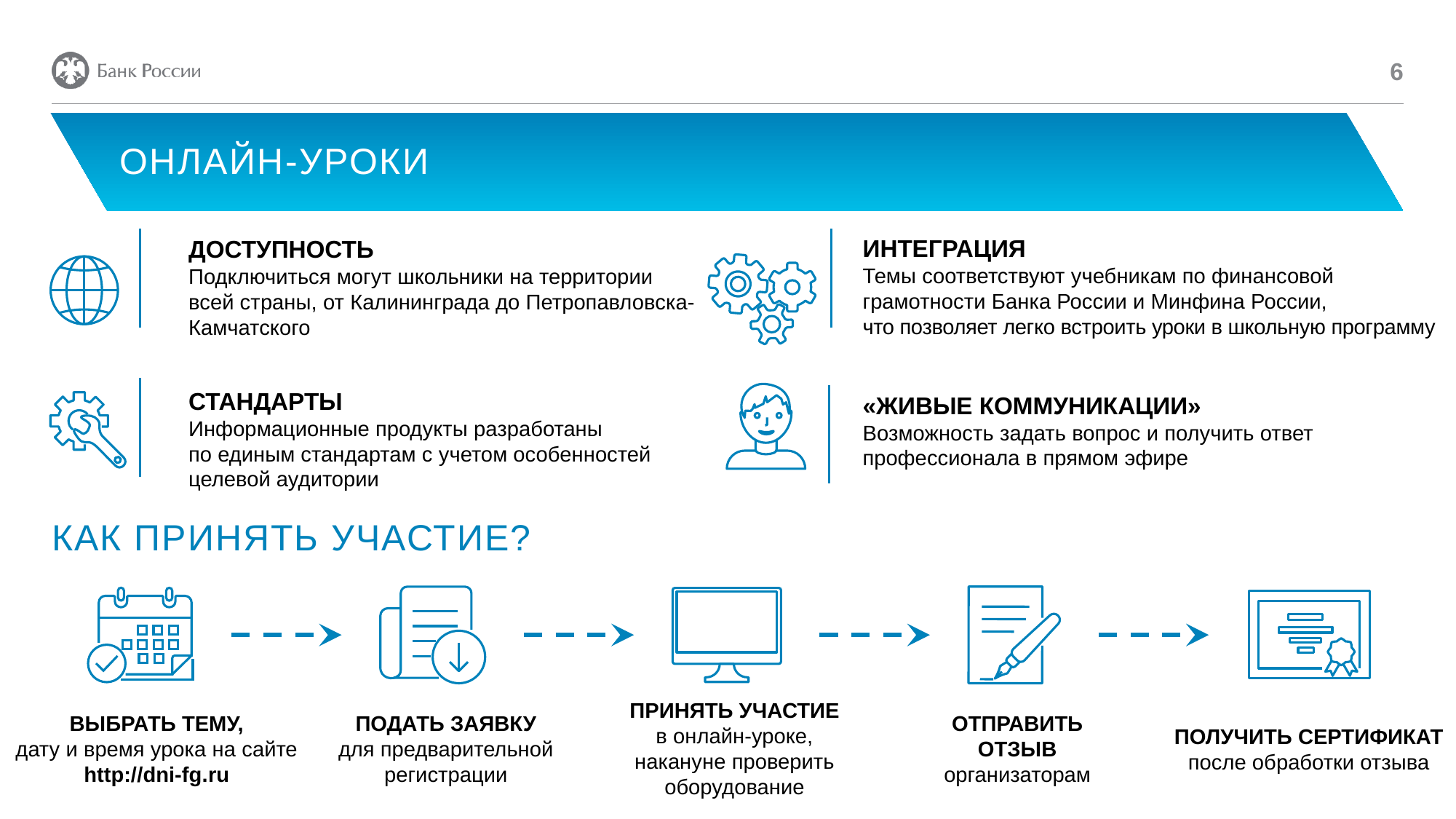

6

ОНЛАЙН-УРОКИ
ИНТЕГРАЦИЯ
Темы соответствуют учебникам по финансовой грамотности Банка России и Минфина России,
что позволяет легко встроить уроки в школьную программу
ДОСТУПНОСТЬ
Подключиться могут школьники на территории
всей страны, от Калининграда до Петропавловска-Камчатского

СТАНДАРТЫ
Информационные продукты разработаны
по единым стандартам с учетом особенностей целевой аудитории

«ЖИВЫЕ КОММУНИКАЦИИ»
Возможность задать вопрос и получить ответ профессионала в прямом эфире

КАК ПРИНЯТЬ УЧАСТИЕ?

ПРИНЯТЬ УЧАСТИЕ
в онлайн-уроке, накануне проверить оборудование
ВЫБРАТЬ ТЕМУ,
дату и время урока на сайте
http://dni-fg.ru
ПОДАТЬ ЗАЯВКУ
для предварительной регистрации
ОТПРАВИТЬ ОТЗЫВ
организаторам
ПОЛУЧИТЬ СЕРТИФИКАТ
после обработки отзыва